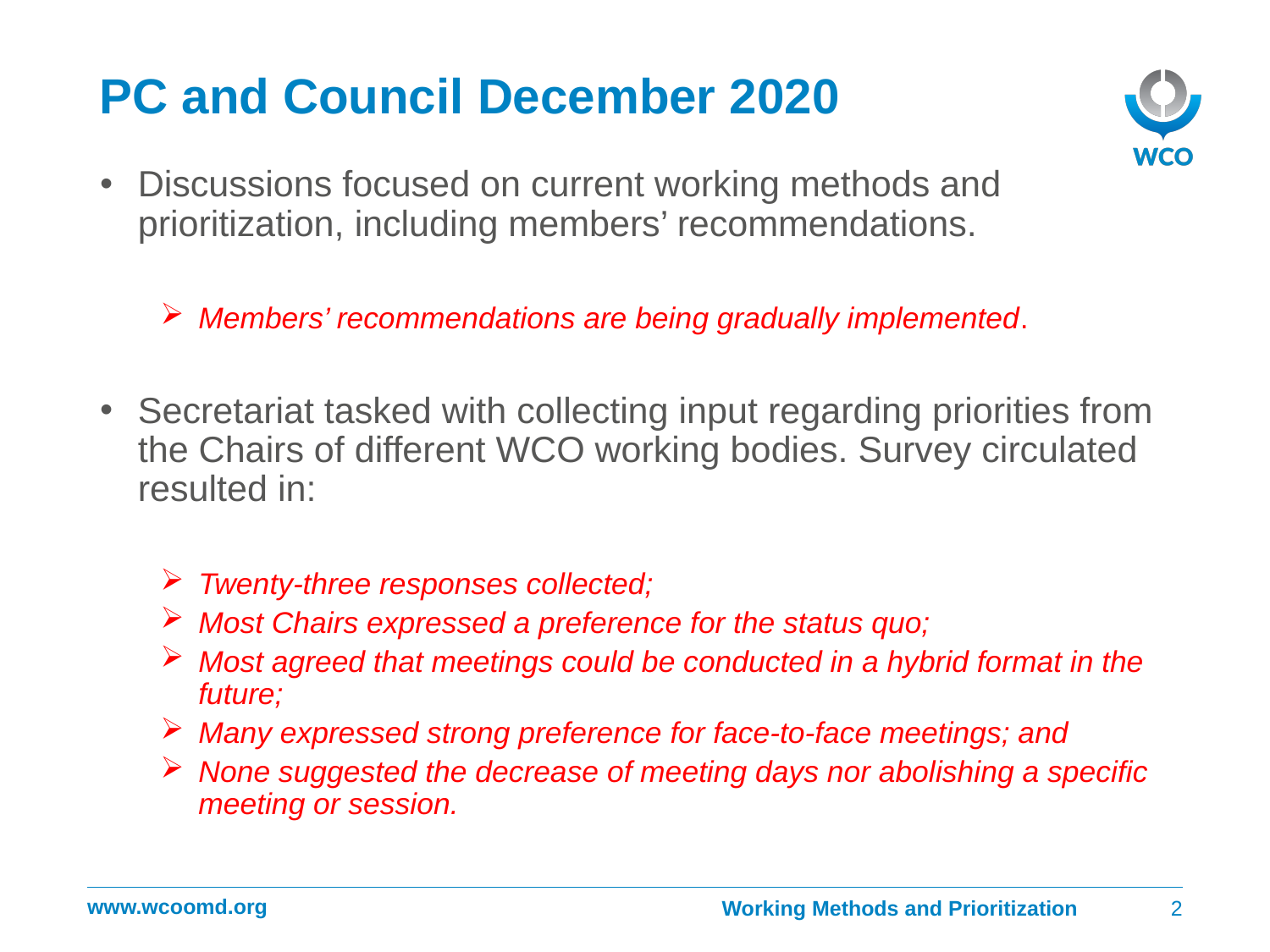

# PC and Council December 2020
Discussions focused on current working methods and prioritization, including members’ recommendations.

Members’ recommendations are being gradually implemented.

Secretariat tasked with collecting input regarding priorities from the Chairs of different WCO working bodies. Survey circulated resulted in:

Twenty-three responses collected;
Most Chairs expressed a preference for the status quo;
Most agreed that meetings could be conducted in a hybrid format in the future;
Many expressed strong preference for face-to-face meetings; and
None suggested the decrease of meeting days nor abolishing a specific meeting or session.

Working Methods and Prioritization

2